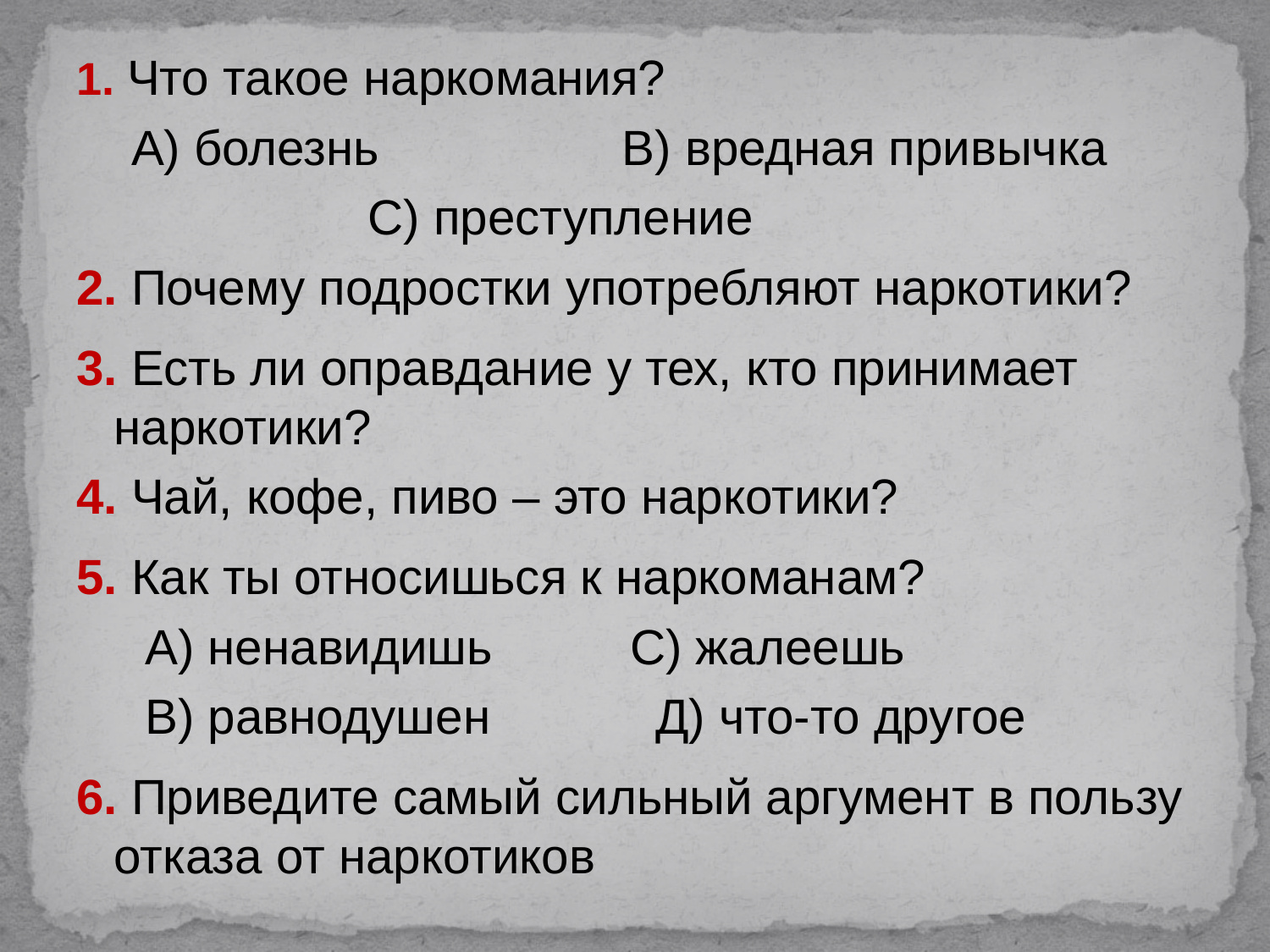

1. Что такое наркомания?
    А) болезнь 		В) вредная привычка
			С) преступление
2. Почему подростки употребляют наркотики?
3. Есть ли оправдание у тех, кто принимает наркотики?
4. Чай, кофе, пиво – это наркотики?
5. Как ты относишься к наркоманам?
     А) ненавидишь          С) жалеешь
     В) равнодушен            Д) что-то другое
6. Приведите самый сильный аргумент в пользу отказа от наркотиков